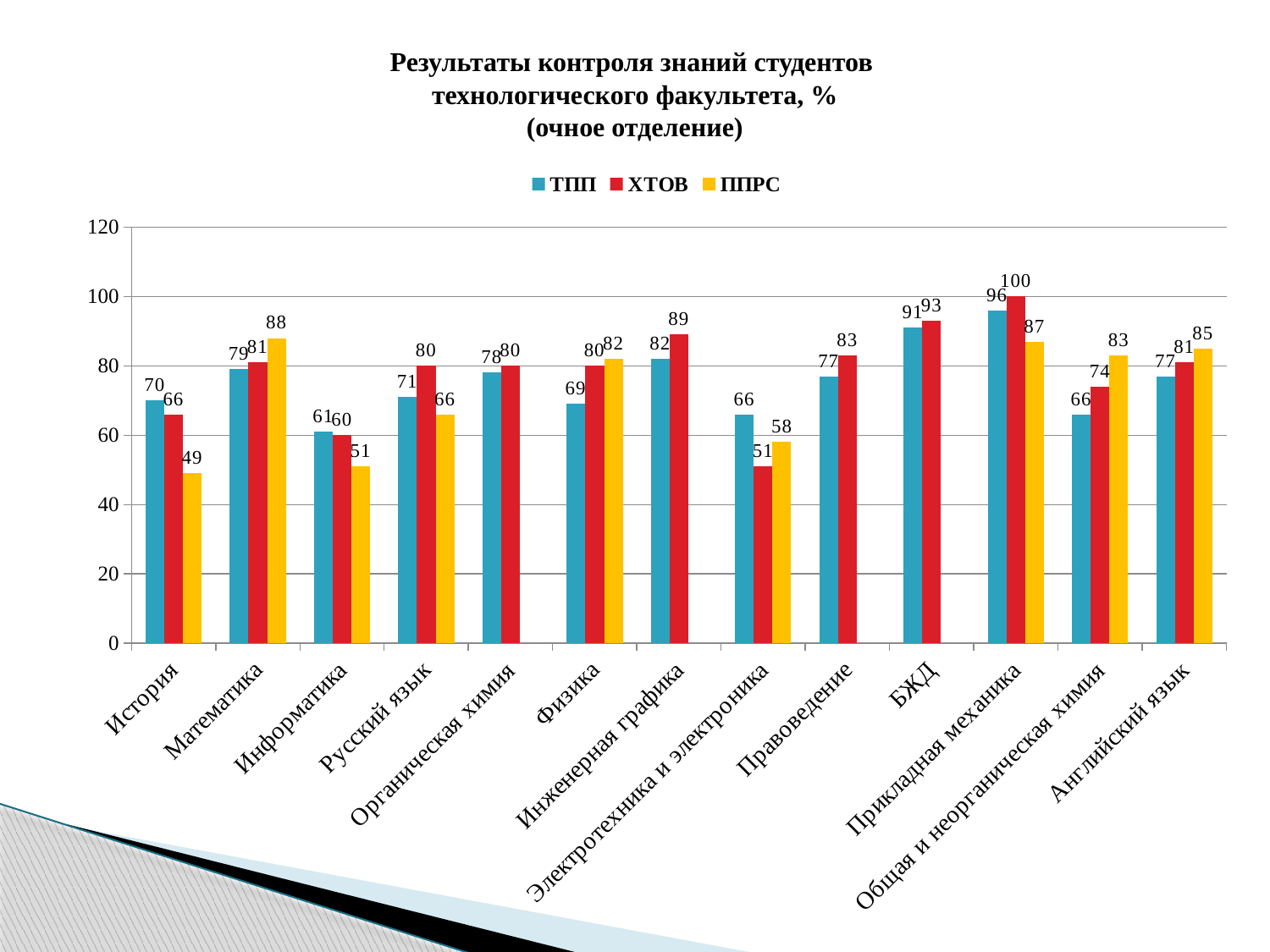

# Результаты контроля знаний студентов технологического факультета, % (очное отделение)

### Chart

| Category | ТПП | ХТОВ | ППРС |
|---|---|---|---|
| История | 70.0 | 66.0 | 49.0 |
| Математика | 79.0 | 81.0 | 88.0 |
| Информатика | 61.0 | 60.0 | 51.0 |
| Русский язык | 71.0 | 80.0 | 66.0 |
| Органическая химия | 78.0 | 80.0 | None |
| Физика | 69.0 | 80.0 | 82.0 |
| Инженерная графика | 82.0 | 89.0 | None |
| Электротехника и электроника | 66.0 | 51.0 | 58.0 |
| Правоведение | 77.0 | 83.0 | None |
| БЖД | 91.0 | 93.0 | None |
| Прикладная механика | 96.0 | 100.0 | 87.0 |
| Общая и неорганическая химия | 66.0 | 74.0 | 83.0 |
| Английский язык | 77.0 | 81.0 | 85.0 |